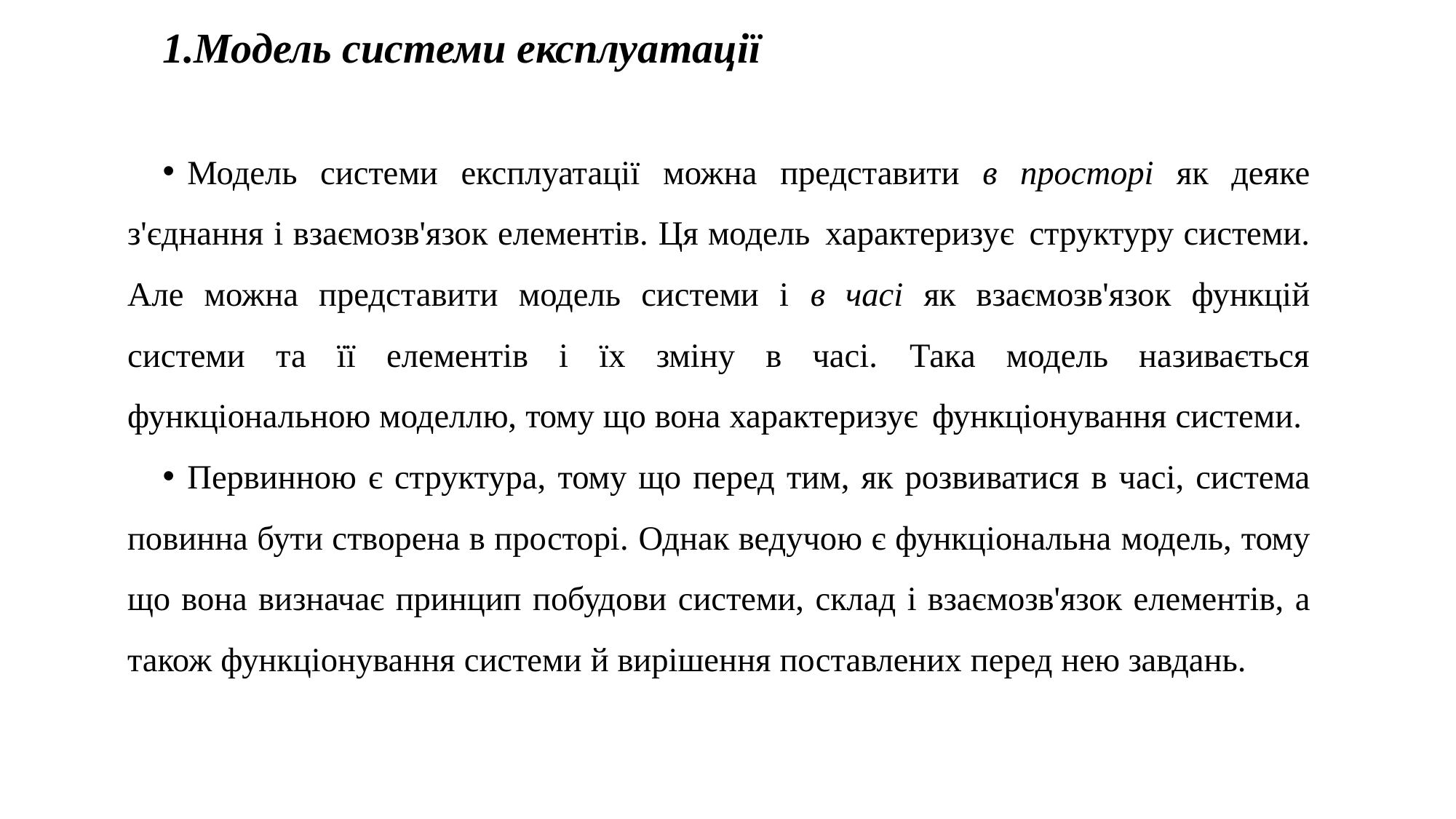

1.Модель системи експлуатації

Модель системи експлуатації можна представити в просторі як деяке з'єднання і взаємозв'язок елементів. Ця модель характеризує структуру системи. Але можна представити модель системи і в часі як взаємозв'язок функцій системи та її елементів і їх зміну в часі. Така модель називається функціональною моделлю, тому що вона характеризує функціонування системи.
Первинною є структура, тому що перед тим, як розвиватися в часі, система повинна бути створена в просторі. Однак ведучою є функціональна модель, тому що вона визначає принцип побудови системи, склад і взаємозв'язок елементів, а також функціонування системи й вирішення поставлених перед нею завдань.